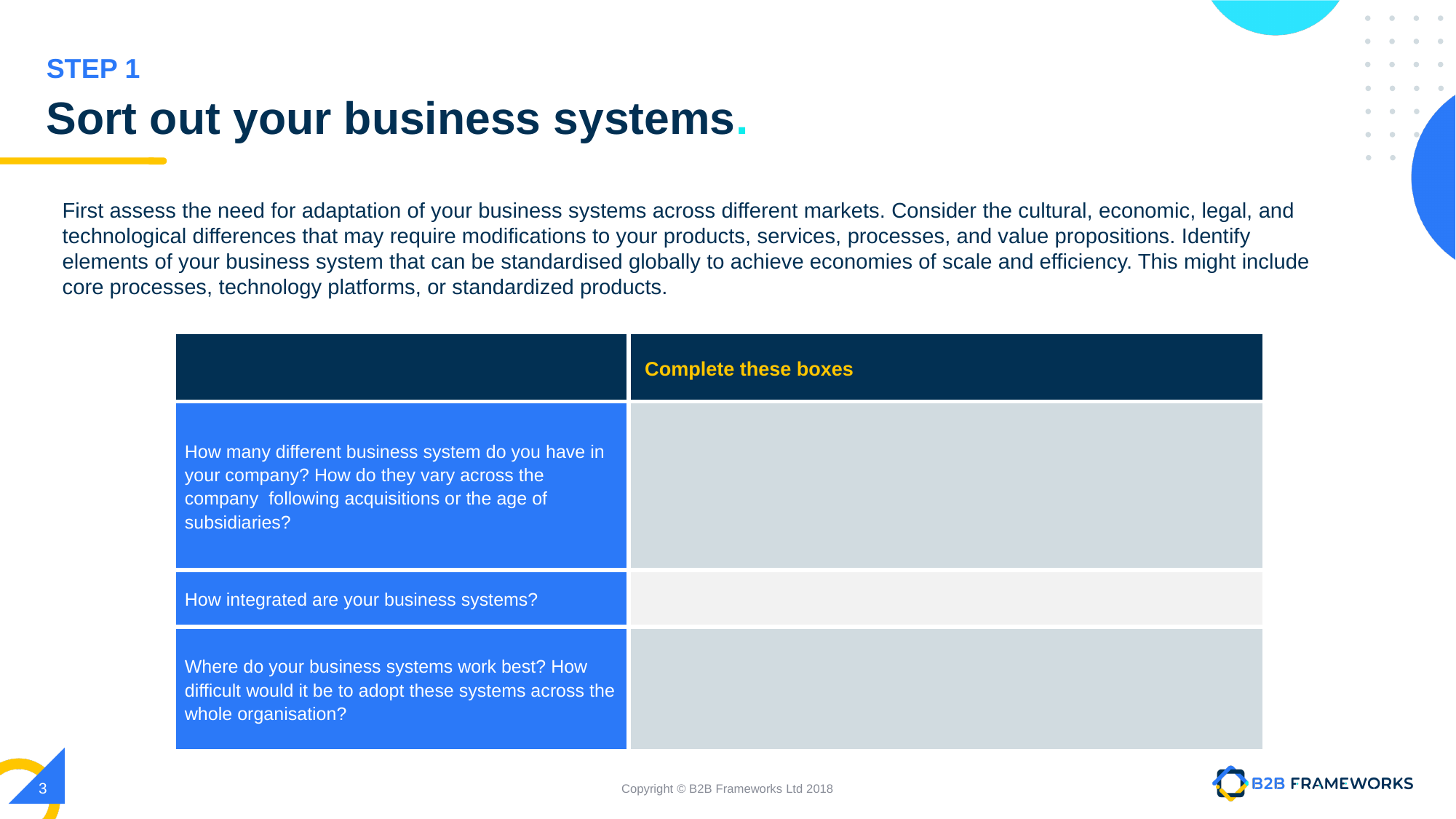

# Sort out your business systems.
First assess the need for adaptation of your business systems across different markets. Consider the cultural, economic, legal, and technological differences that may require modifications to your products, services, processes, and value propositions. Identify elements of your business system that can be standardised globally to achieve economies of scale and efficiency. This might include core processes, technology platforms, or standardized products.
|  | Complete these boxes |
| --- | --- |
| How many different business system do you have in your company? How do they vary across the company following acquisitions or the age of subsidiaries? |  |
| How integrated are your business systems? |  |
| Where do your business systems work best? How difficult would it be to adopt these systems across the whole organisation? |  |
3
Copyright © B2B Frameworks Ltd 2018